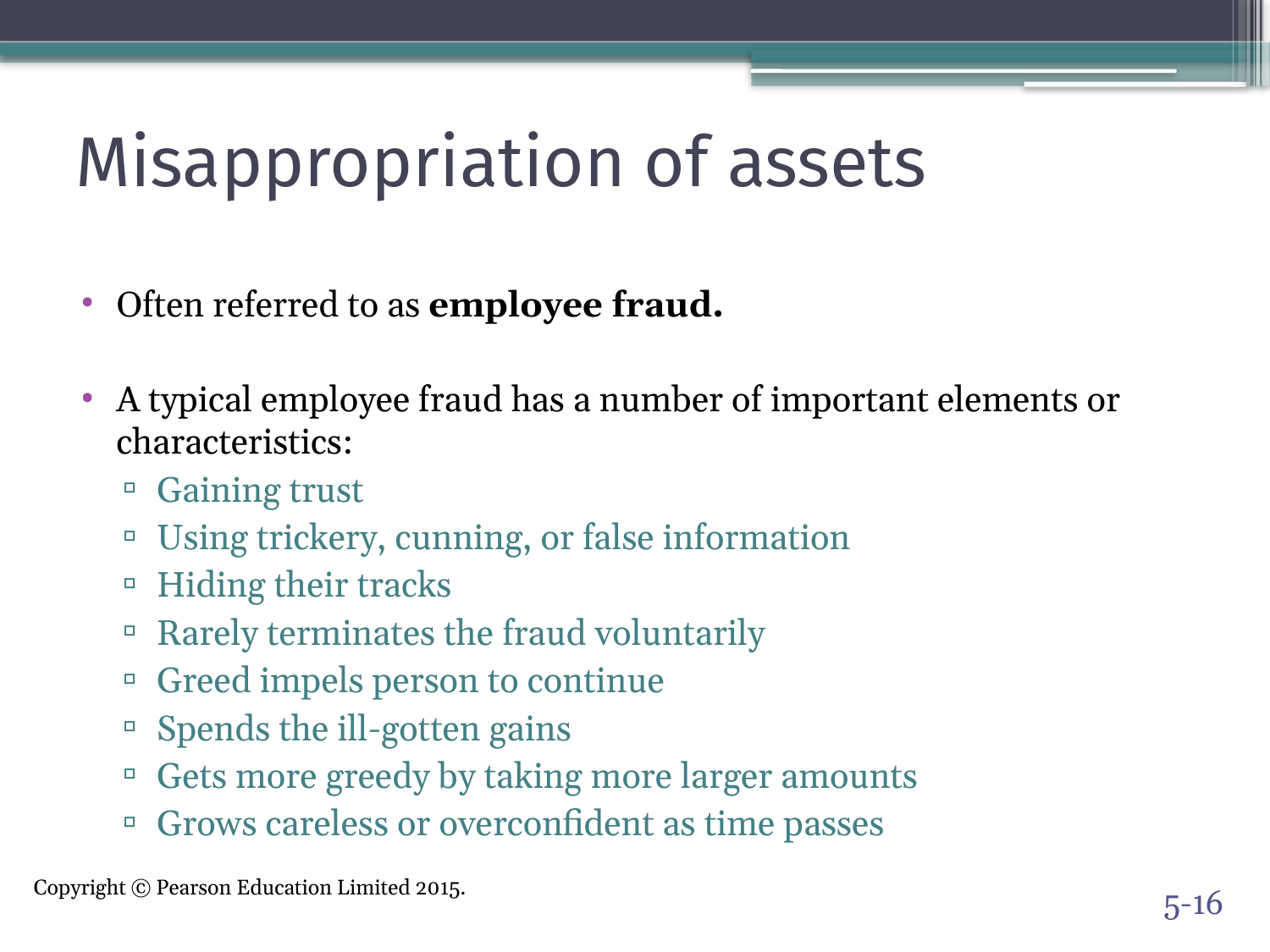

# Misappropriation of assets
Often referred to as employee fraud.

A typical employee fraud has a number of important elements or characteristics:
Gaining trust
Using trickery, cunning, or false information
Hiding their tracks
Rarely terminates the fraud voluntarily
Greed impels person to continue
Spends the ill-gotten gains
Gets more greedy by taking more larger amounts
Grows careless or overconfident as time passes

5-16